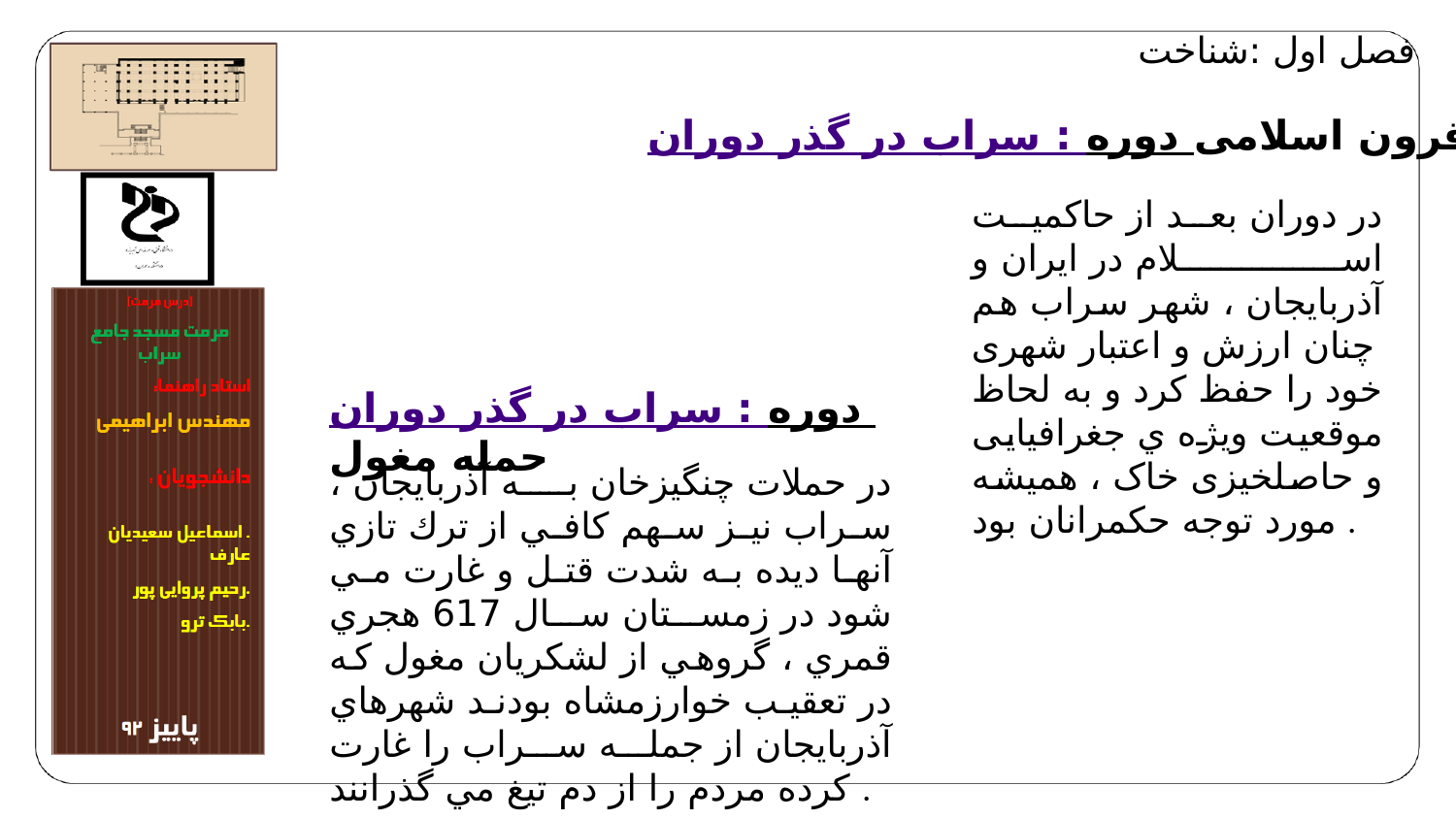

فصل اول :شناخت
سراب در گذر دوران : دوره قرون اسلامی
در دوران بعد از حاكميت اسلام در ايران و آذربايجان ، شهر سراب هم چنان ارزش و اعتبار شهری خود را حفظ كرد و به لحاظ موقعيت ويژه ي جغرافيايی و حاصلخيزی خاک ، هميشه مورد توجه حكمرانان بود .
سراب در گذر دوران : دوره حمله مغول
در حملات چنگيزخان به آذربايجان ، سراب نيز سهم كافي از ترك تازي آنها ديده به شدت قتل و غارت مي شود در زمستان سال 617 هجري قمري ، گروهي از لشكريان مغول كه در تعقيب خوارزمشاه بودند شهرهاي آذربايجان از جمله سراب را غارت كرده مردم را از دم تيغ مي گذرانند .